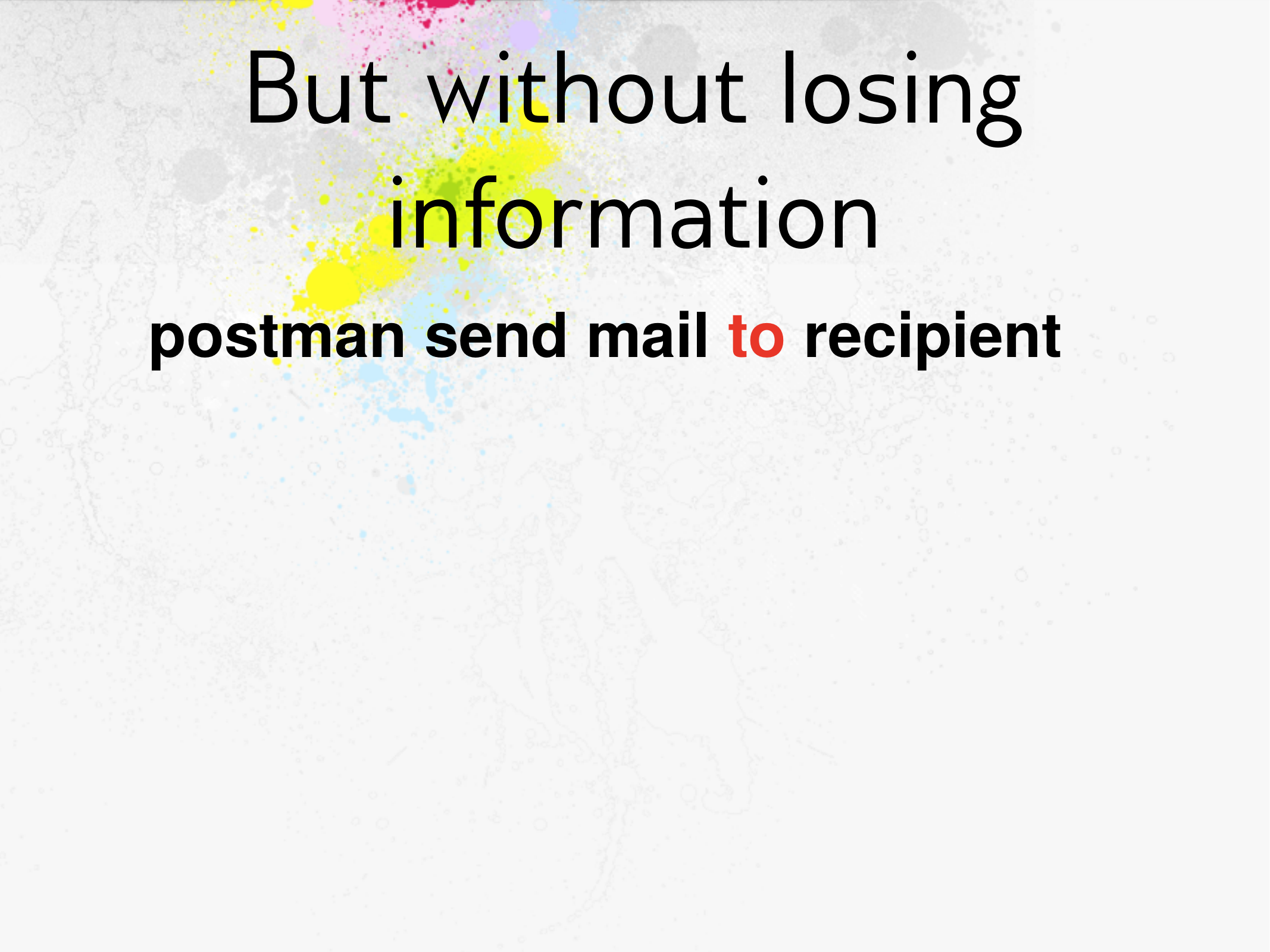

# But without losing information
postman send mail to recipient